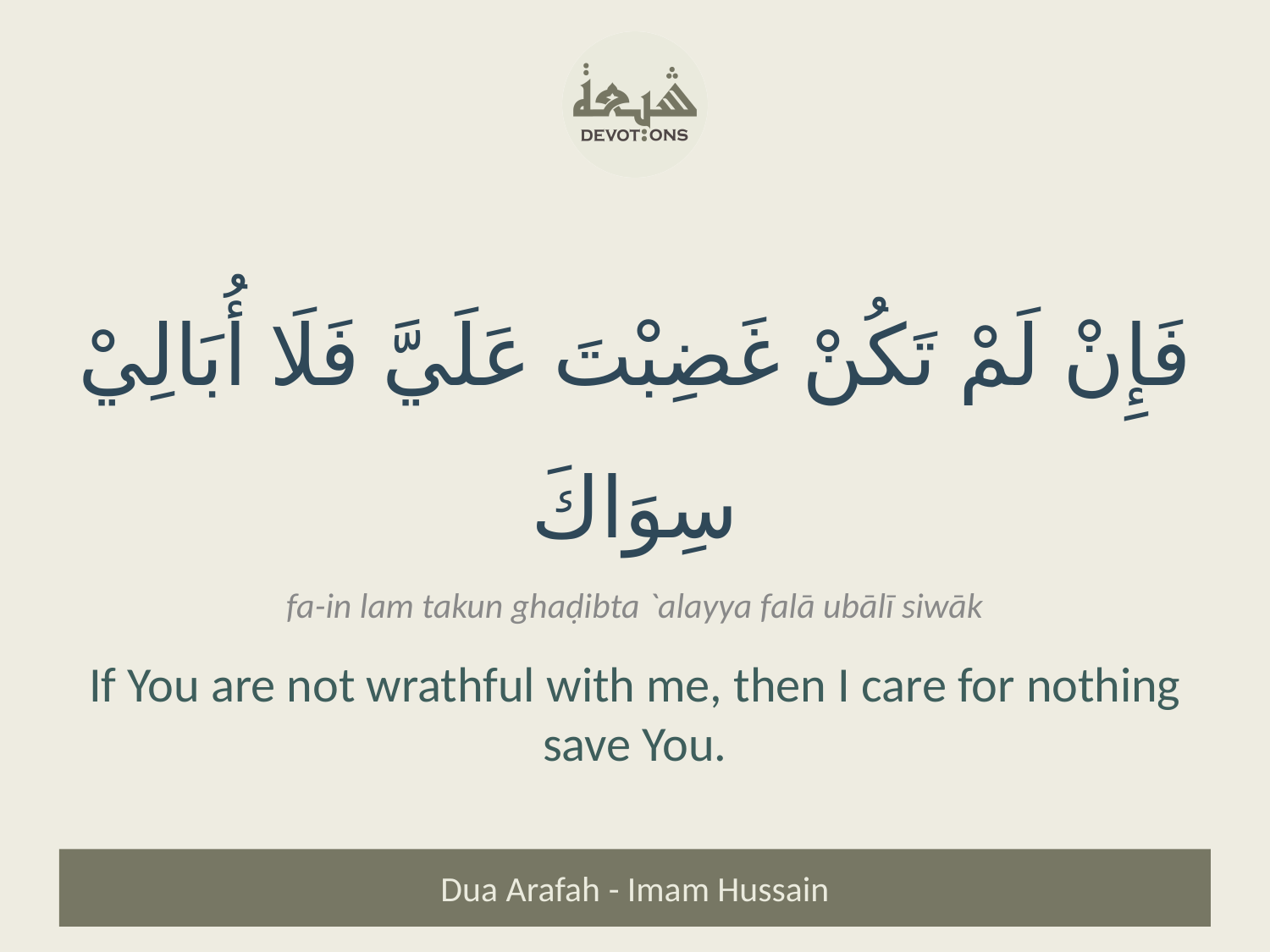

فَإِنْ لَمْ تَكُنْ غَضِبْتَ عَلَيَّ فَلَا أُبَالِيْ سِوَاكَ
fa-in lam takun ghaḍibta `alayya falā ubālī siwāk
If You are not wrathful with me, then I care for nothing save You.
Dua Arafah - Imam Hussain